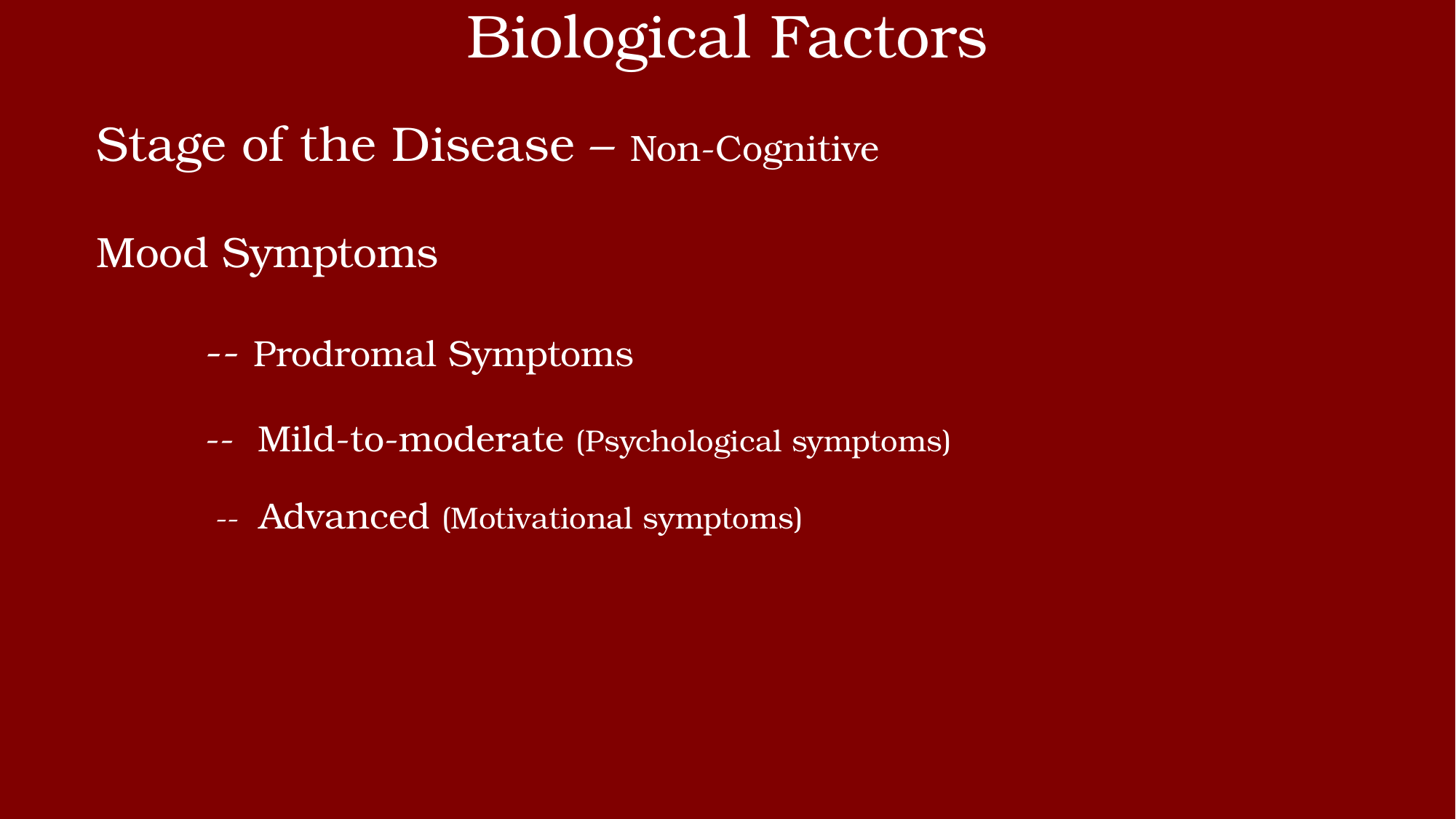

# Biological Factors
Stage of the Disease – Non-Cognitive

Mood Symptoms

	-- Prodromal Symptoms

	--  Mild-to-moderate (Psychological symptoms)

	 --  Advanced (Motivational symptoms)